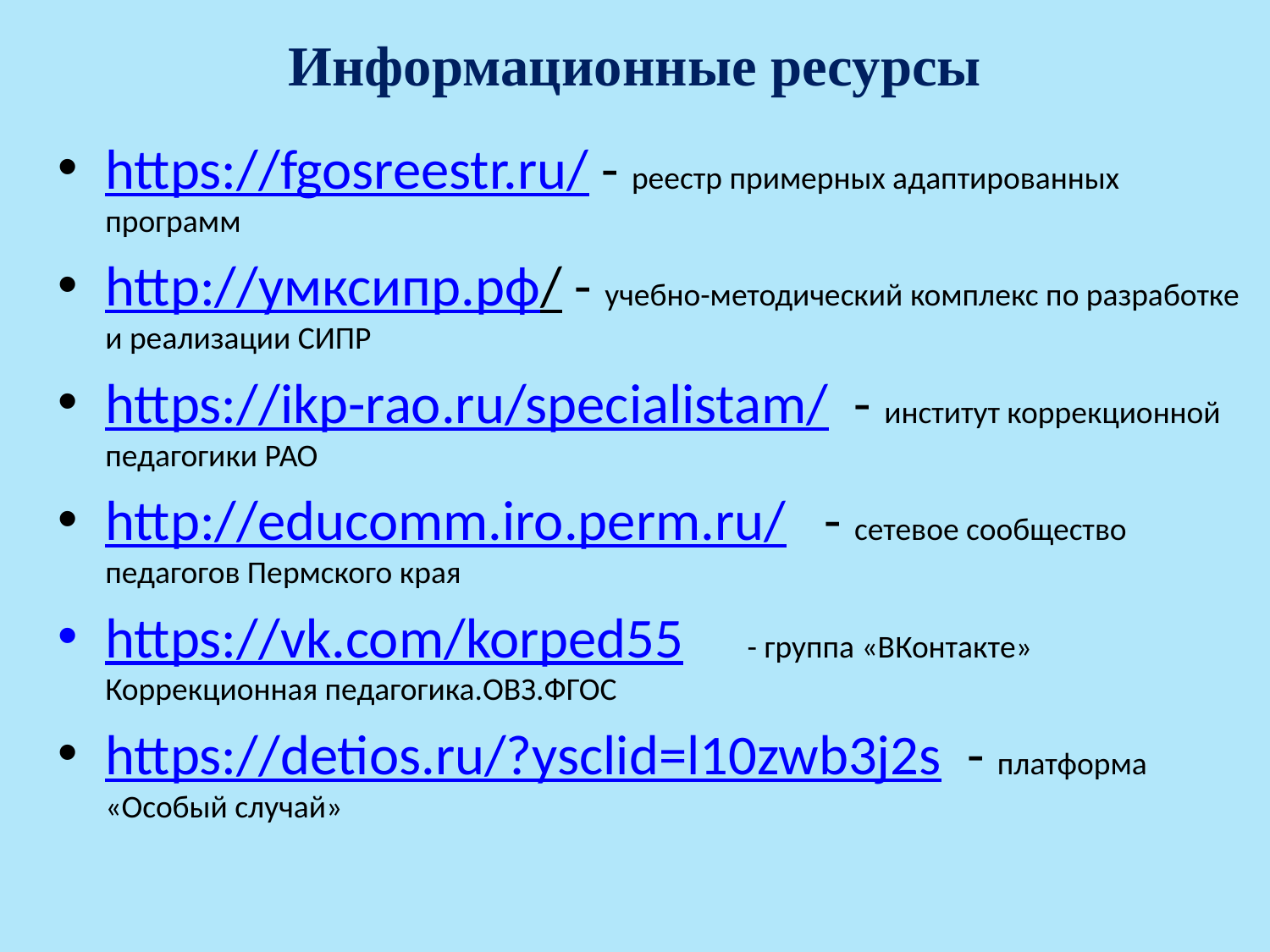

# Информационные ресурсы
https://fgosreestr.ru/ - реестр примерных адаптированных программ
http://умксипр.рф/ - учебно-методический комплекс по разработке и реализации СИПР
https://ikp-rao.ru/specialistam/  - институт коррекционной педагогики РАО
http://educomm.iro.perm.ru/   - сетевое сообщество педагогов Пермского края
https://vk.com/korped55     - группа «ВКонтакте»   Коррекционная педагогика.ОВЗ.ФГОС
https://detios.ru/?ysclid=l10zwb3j2s  - платформа «Особый случай»